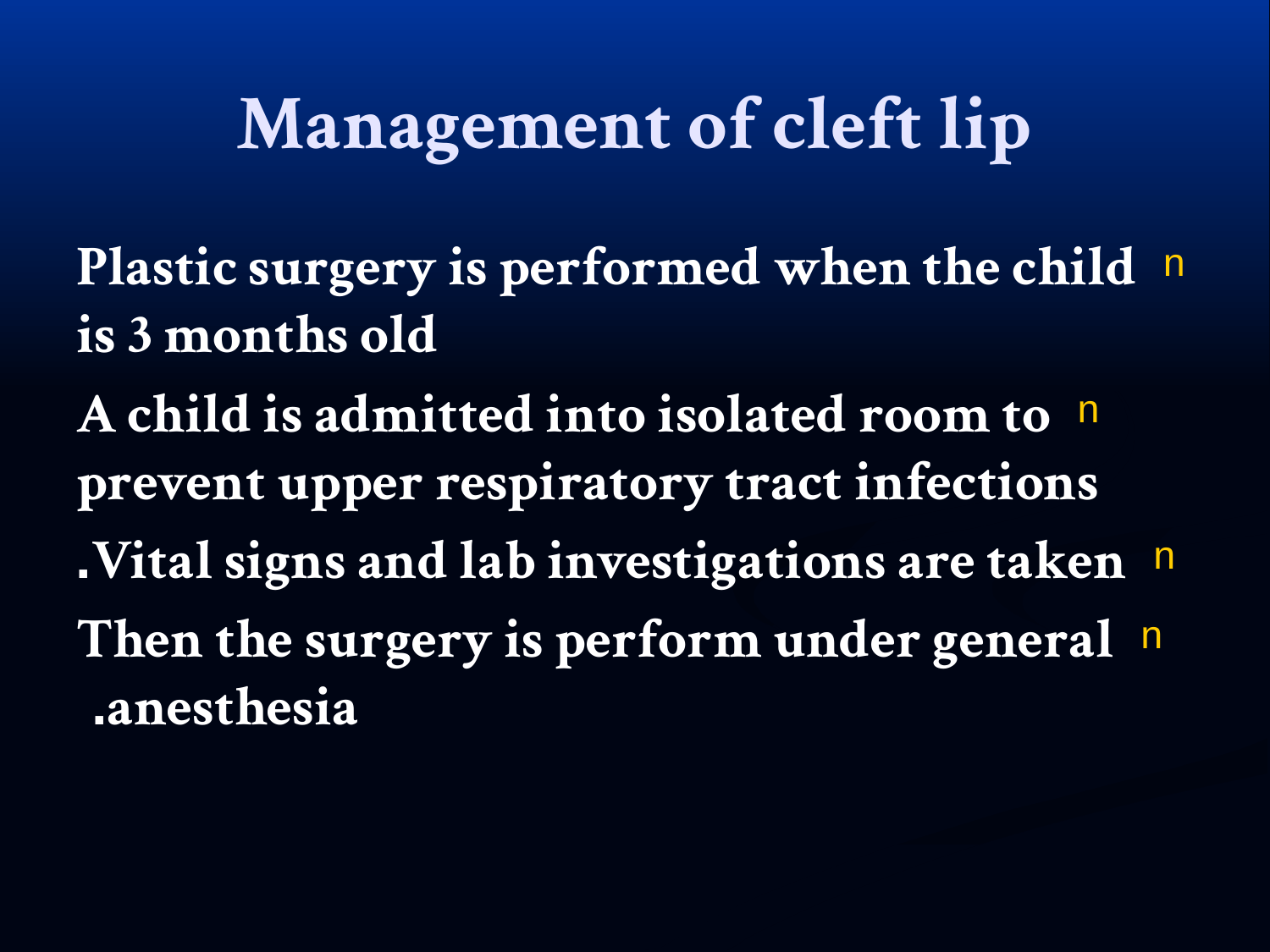

# Management of cleft lip
Plastic surgery is performed when the child is 3 months old
A child is admitted into isolated room to prevent upper respiratory tract infections
Vital signs and lab investigations are taken.
Then the surgery is perform under general anesthesia.